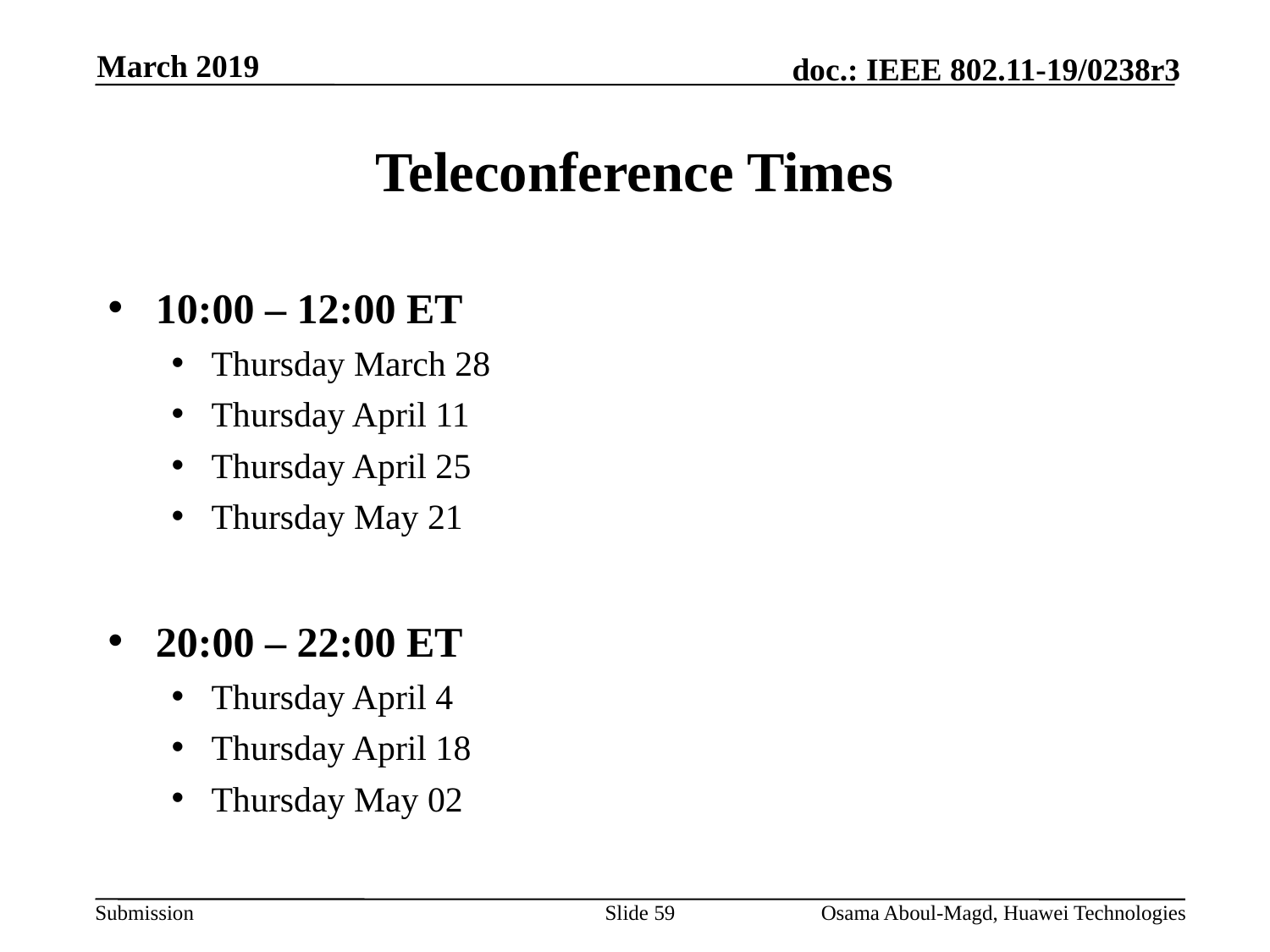

March 2019
# Teleconference Times
10:00 – 12:00 ET
Thursday March 28
Thursday April 11
Thursday April 25
Thursday May 21

20:00 – 22:00 ET
Thursday April 4
Thursday April 18
Thursday May 02
Slide 59
Osama Aboul-Magd, Huawei Technologies